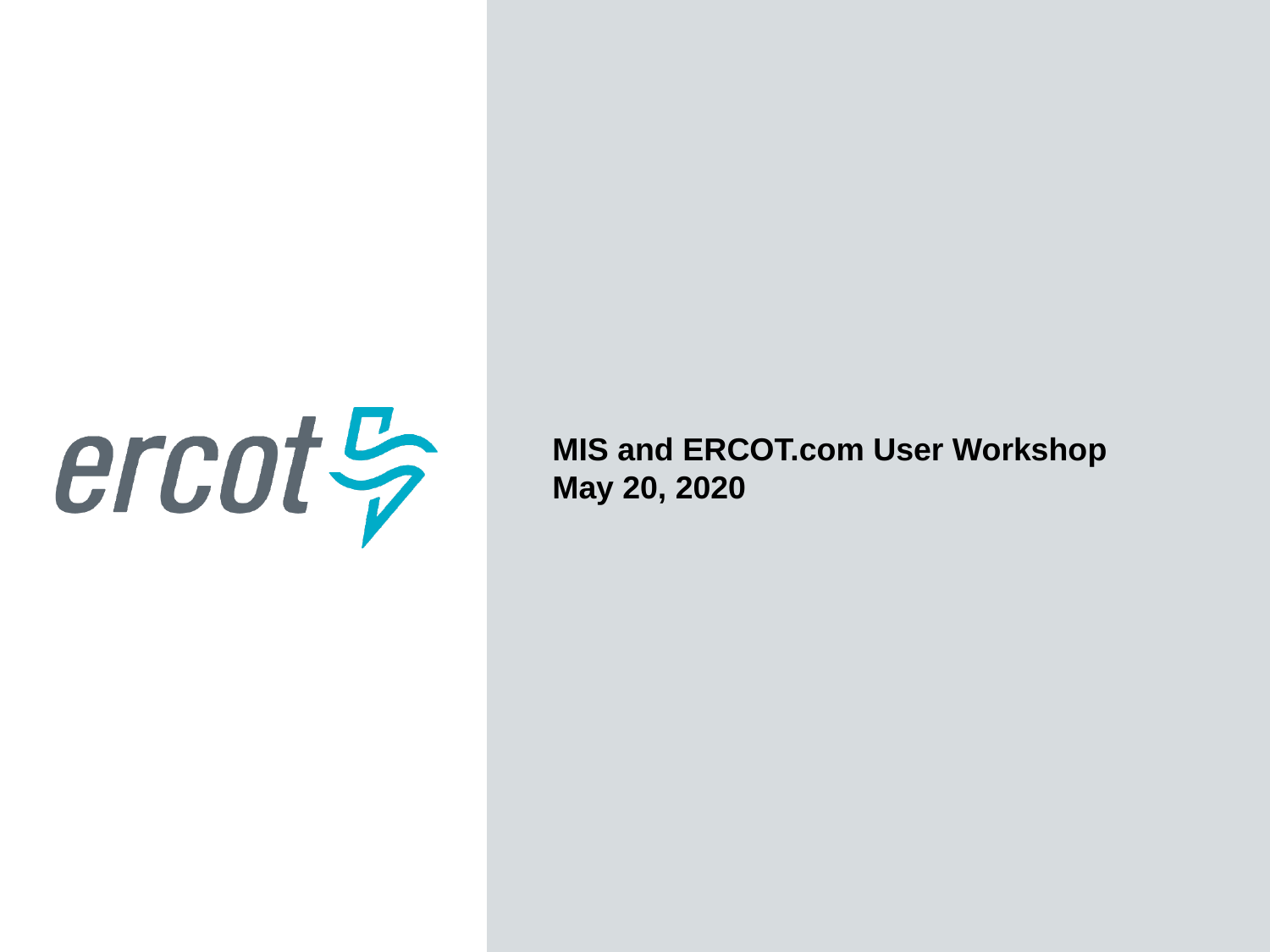

MIS and ERCOT.com User Workshop
May 20, 2020